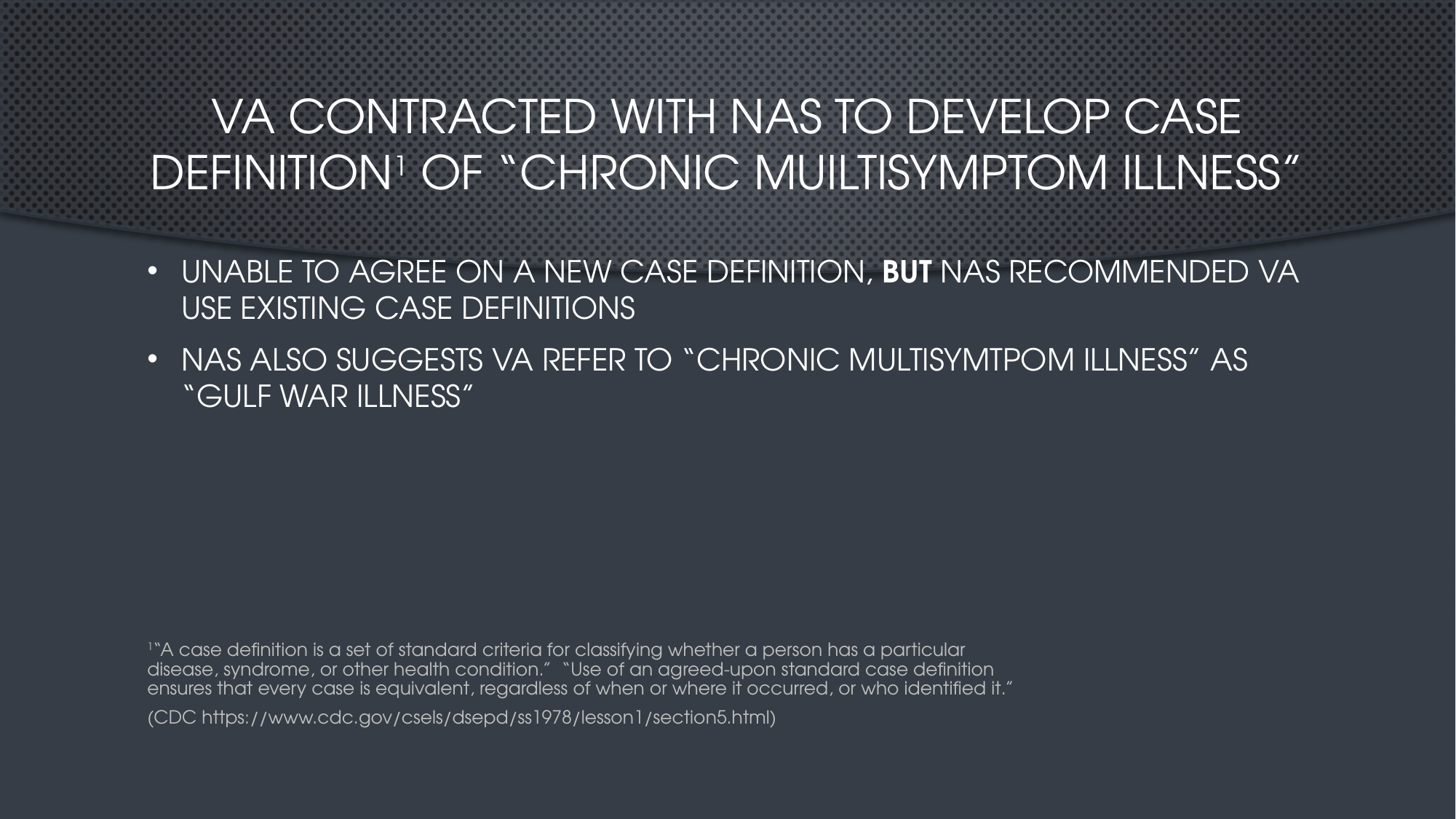

# VA contracted with NAS to develop case definition1 of “CHRONIC MUILTISYMPTOM ILLNESS”
Unable to agree on a new case definition, but NAS recommended VA use existing case definitions
NAS also suggests VA refer to “Chronic Multisymtpom Illness” as “Gulf War Illness”

1“A case definition is a set of standard criteria for classifying whether a person has a particular disease, syndrome, or other health condition.”  “Use of an agreed-upon standard case definition ensures that every case is equivalent, regardless of when or where it occurred, or who identified it.”
(CDC https://www.cdc.gov/csels/dsepd/ss1978/lesson1/section5.html)